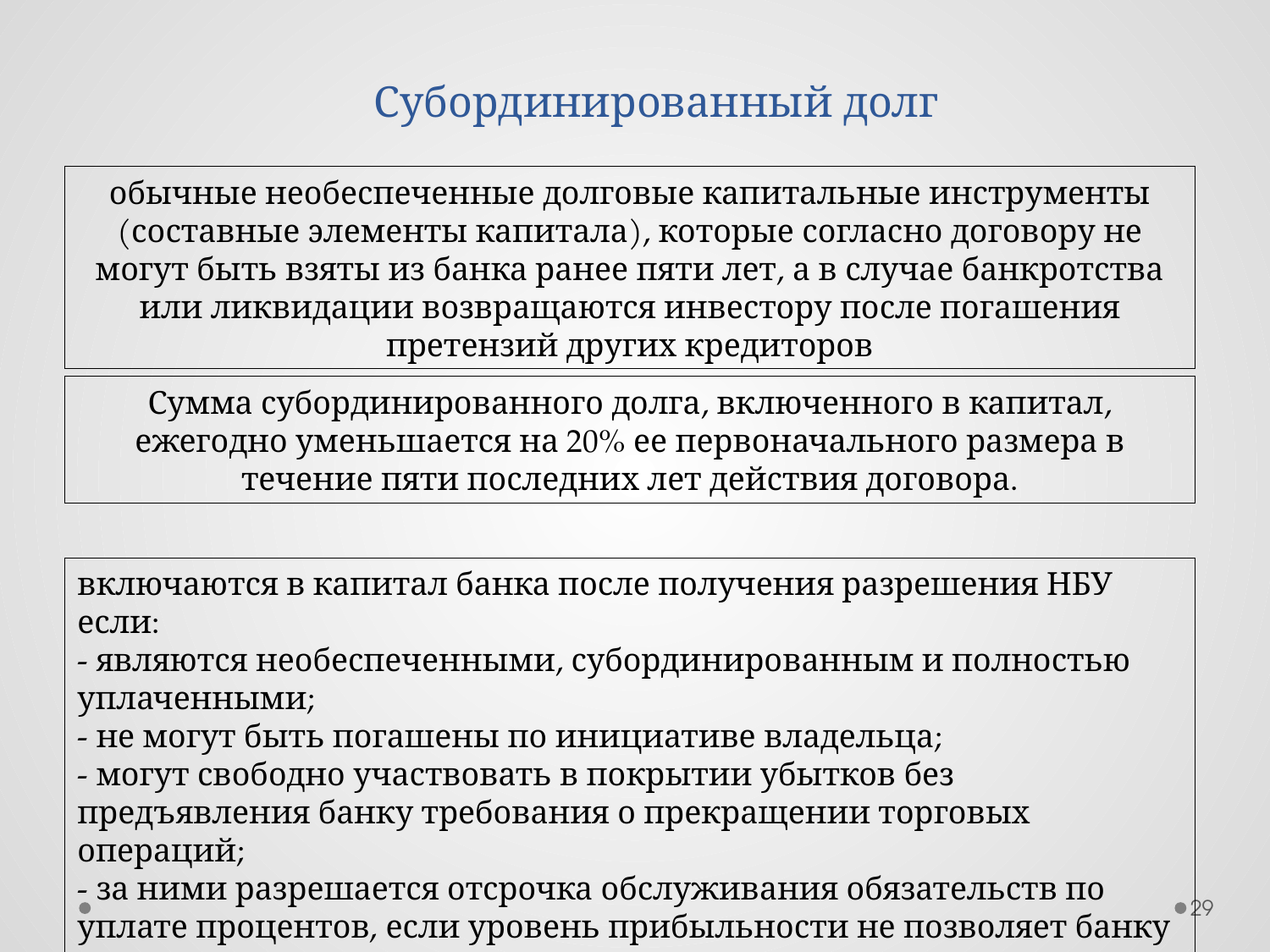

# Субординированный долг
обычные необеспеченные долговые капитальные инструменты (составные элементы капитала), которые согласно договору не могут быть взяты из банка ранее пяти лет, а в случае банкротства или ликвидации возвращаются инвестору после погашения претензий других кредиторов
Сумма субординированного долга, включенного в капитал, ежегодно уменьшается на 20% ее первоначального размера в течение пяти последних лет действия договора.
включаются в капитал банка после получения разрешения НБУ если:
- являются необеспеченными, субординированным и полностью уплаченными;
- не могут быть погашены по инициативе владельца;
- могут свободно участвовать в покрытии убытков без предъявления банку требования о прекращении торговых операций;
- за ними разрешается отсрочка обслуживания обязательств по уплате процентов, если уровень прибыльности не позволяет банку осуществить такие выплаты
29